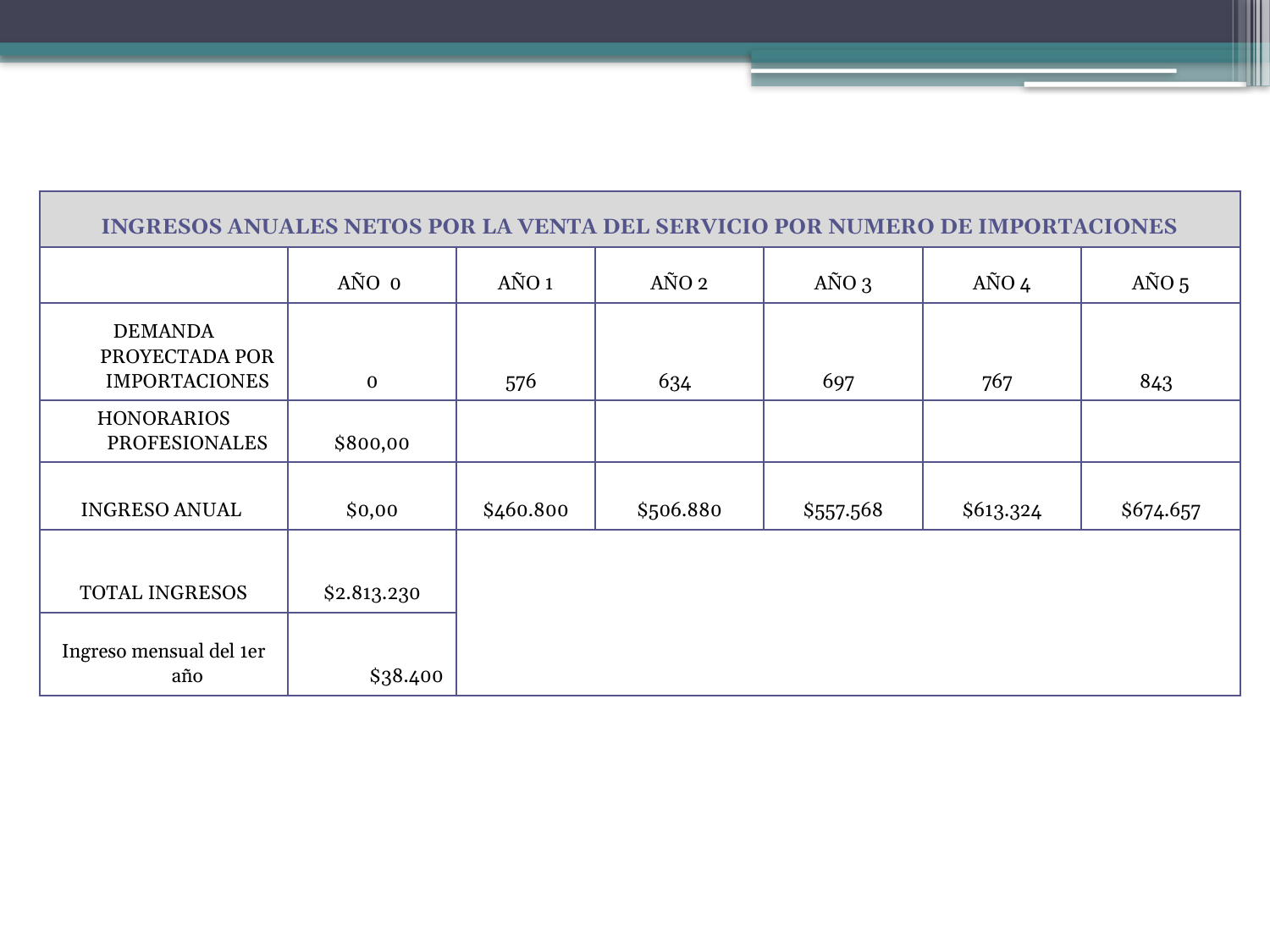

| INGRESOS ANUALES NETOS POR LA VENTA DEL SERVICIO POR NUMERO DE IMPORTACIONES |  |  |  |  |  |  |
| --- | --- | --- | --- | --- | --- | --- |
|  | AÑO 0 | AÑO 1 | AÑO 2 | AÑO 3 | AÑO 4 | AÑO 5 |
| DEMANDA PROYECTADA POR IMPORTACIONES | 0 | 576 | 634 | 697 | 767 | 843 |
| HONORARIOS PROFESIONALES | $800,00 |  |  |  |  |  |
| INGRESO ANUAL | $0,00 | $460.800 | $506.880 | $557.568 | $613.324 | $674.657 |
| TOTAL INGRESOS | $2.813.230 |  |  |  |  |  |
| Ingreso mensual del 1er año | $38.400 |  |  |  |  |  |